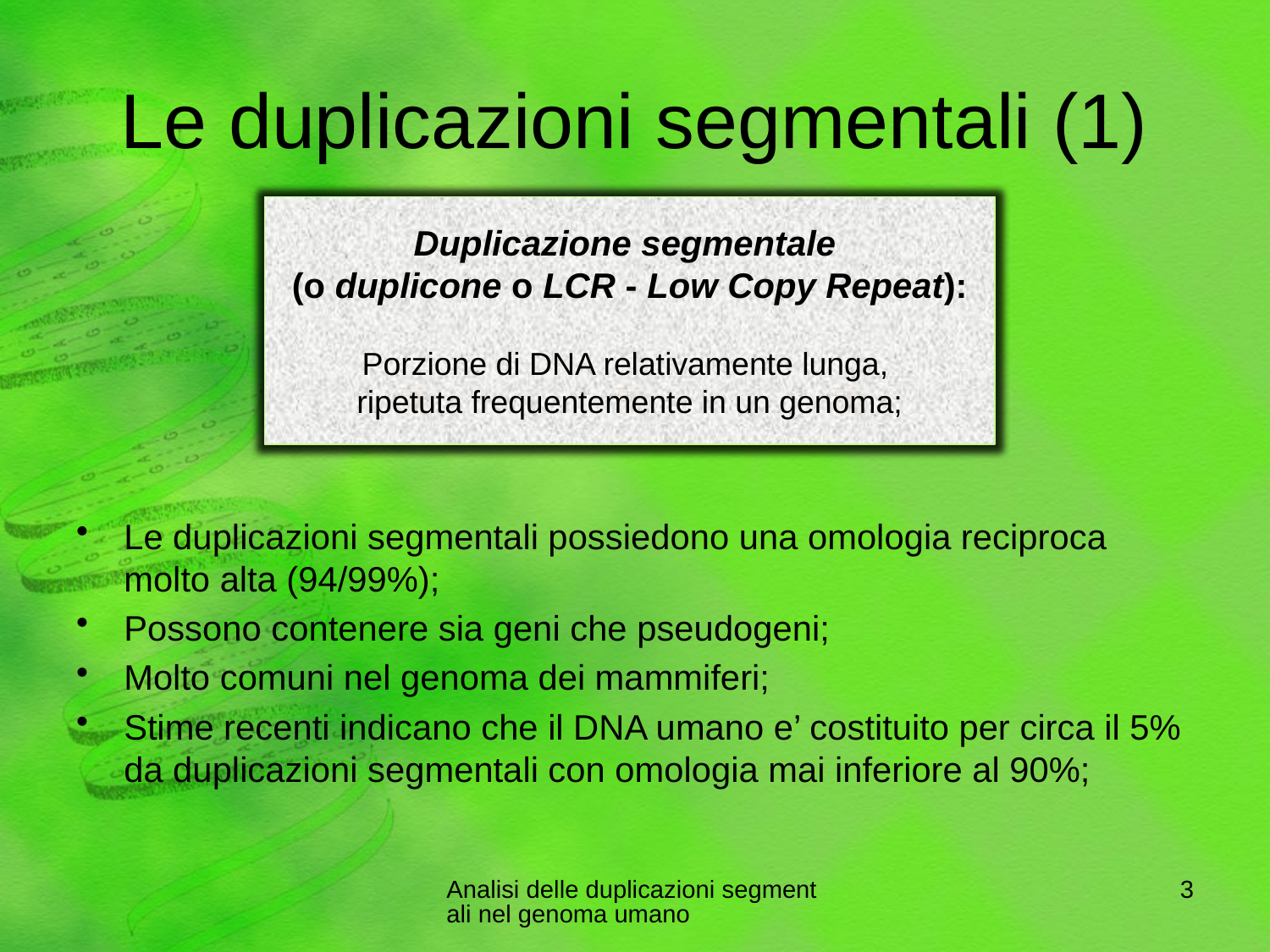

# Le duplicazioni segmentali (1)
Duplicazione segmentale
(o duplicone o LCR - Low Copy Repeat):

Porzione di DNA relativamente lunga,
ripetuta frequentemente in un genoma;
Le duplicazioni segmentali possiedono una omologia reciproca molto alta (94/99%);
Possono contenere sia geni che pseudogeni;
Molto comuni nel genoma dei mammiferi;
Stime recenti indicano che il DNA umano e’ costituito per circa il 5% da duplicazioni segmentali con omologia mai inferiore al 90%;
Analisi delle duplicazioni segmentali nel genoma umano
3